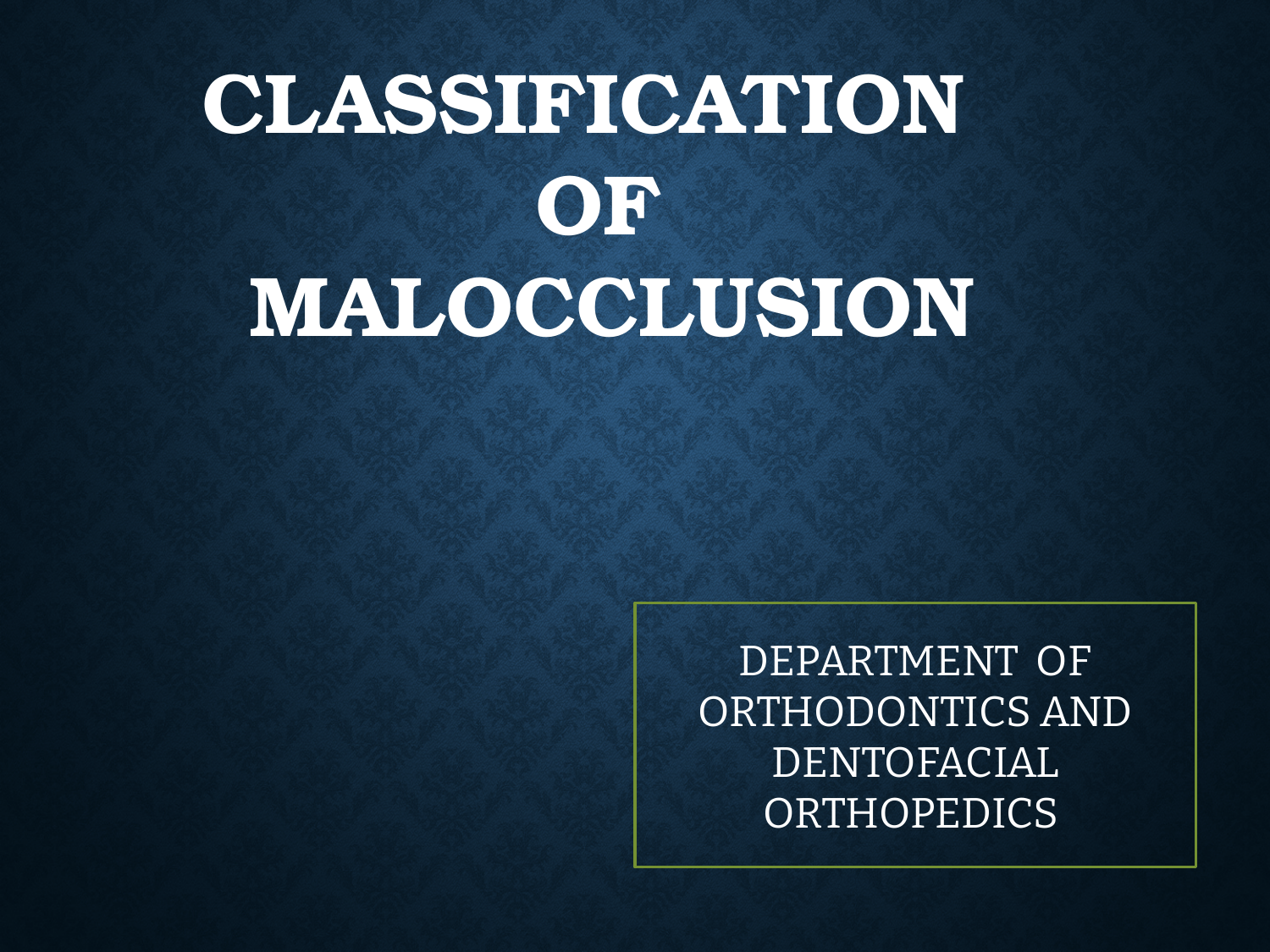

# CLASSIFICATION OF MALOCCLUSION
DEPARTMENT  OF ORTHODONTICS AND DENTOFACIAL ORTHOPEDICS